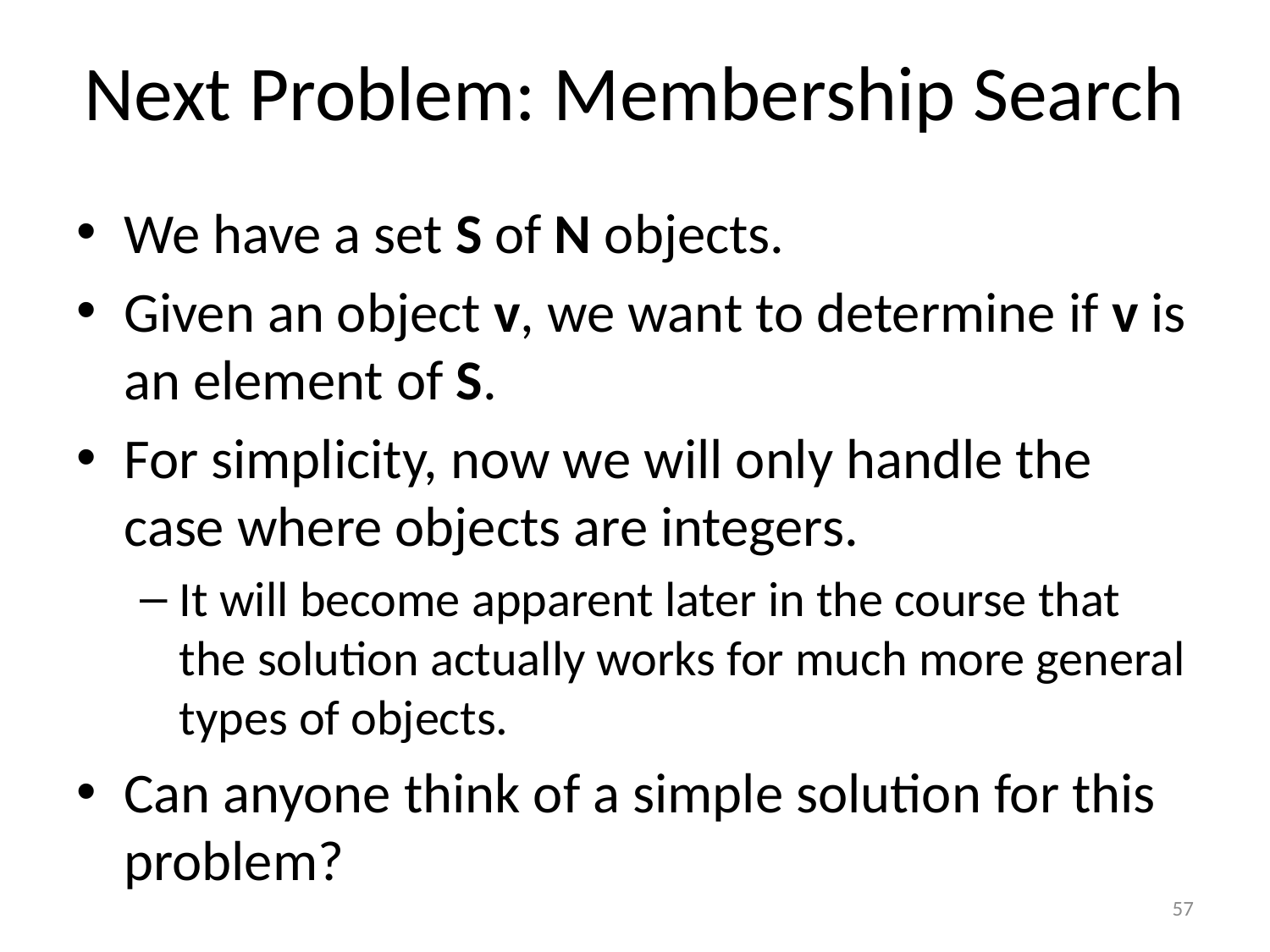

# Next Problem: Membership Search
We have a set S of N objects.
Given an object v, we want to determine if v is an element of S.
For simplicity, now we will only handle the case where objects are integers.
It will become apparent later in the course that the solution actually works for much more general types of objects.
Can anyone think of a simple solution for this problem?
57